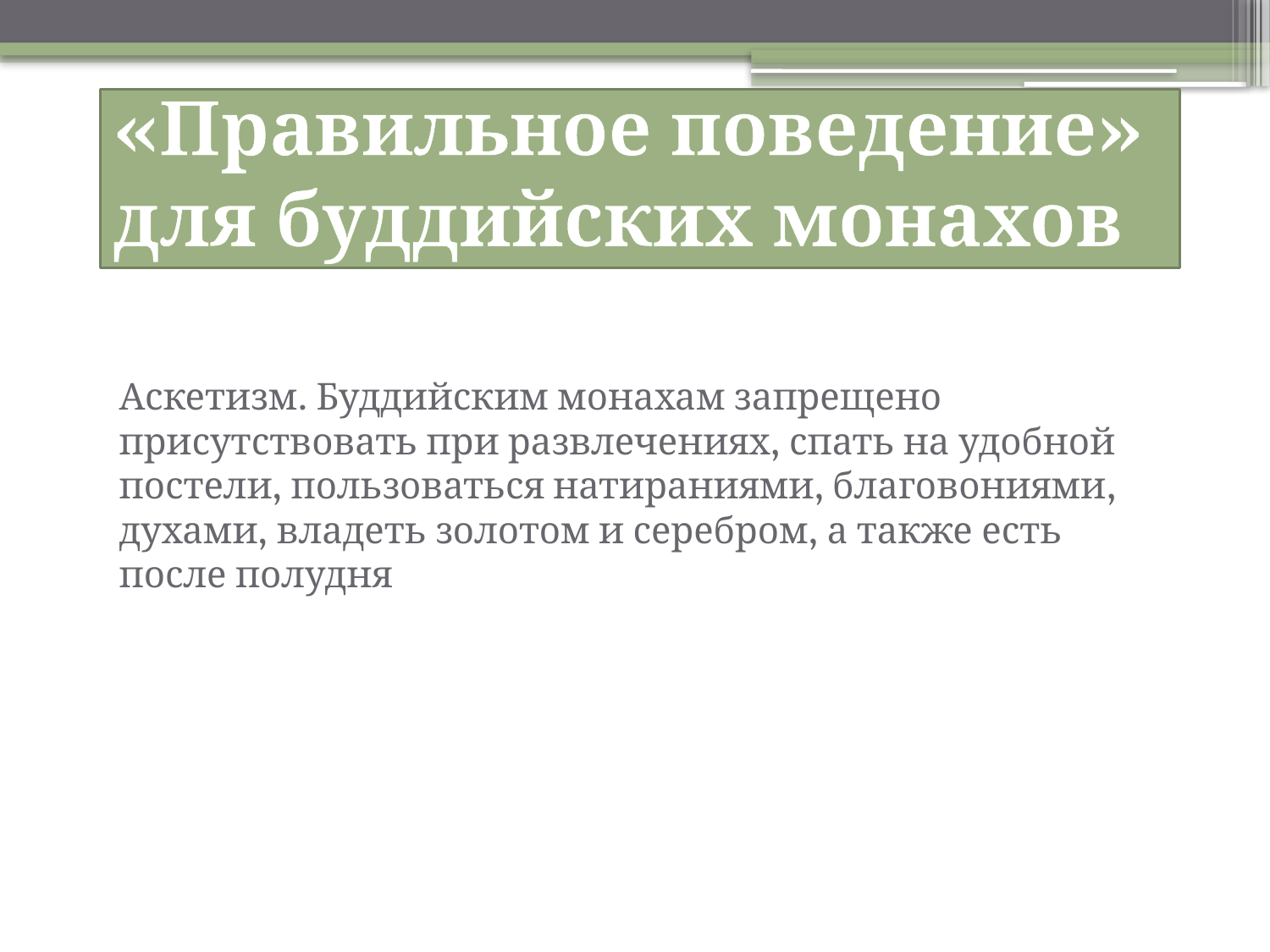

# «Правильное поведение» для буддийских монахов
Аскетизм. Буддийским монахам запрещено присутствовать при развлечениях, спать на удобной постели, пользоваться натираниями, благовониями, духами, владеть золотом и серебром, а также есть после полудня